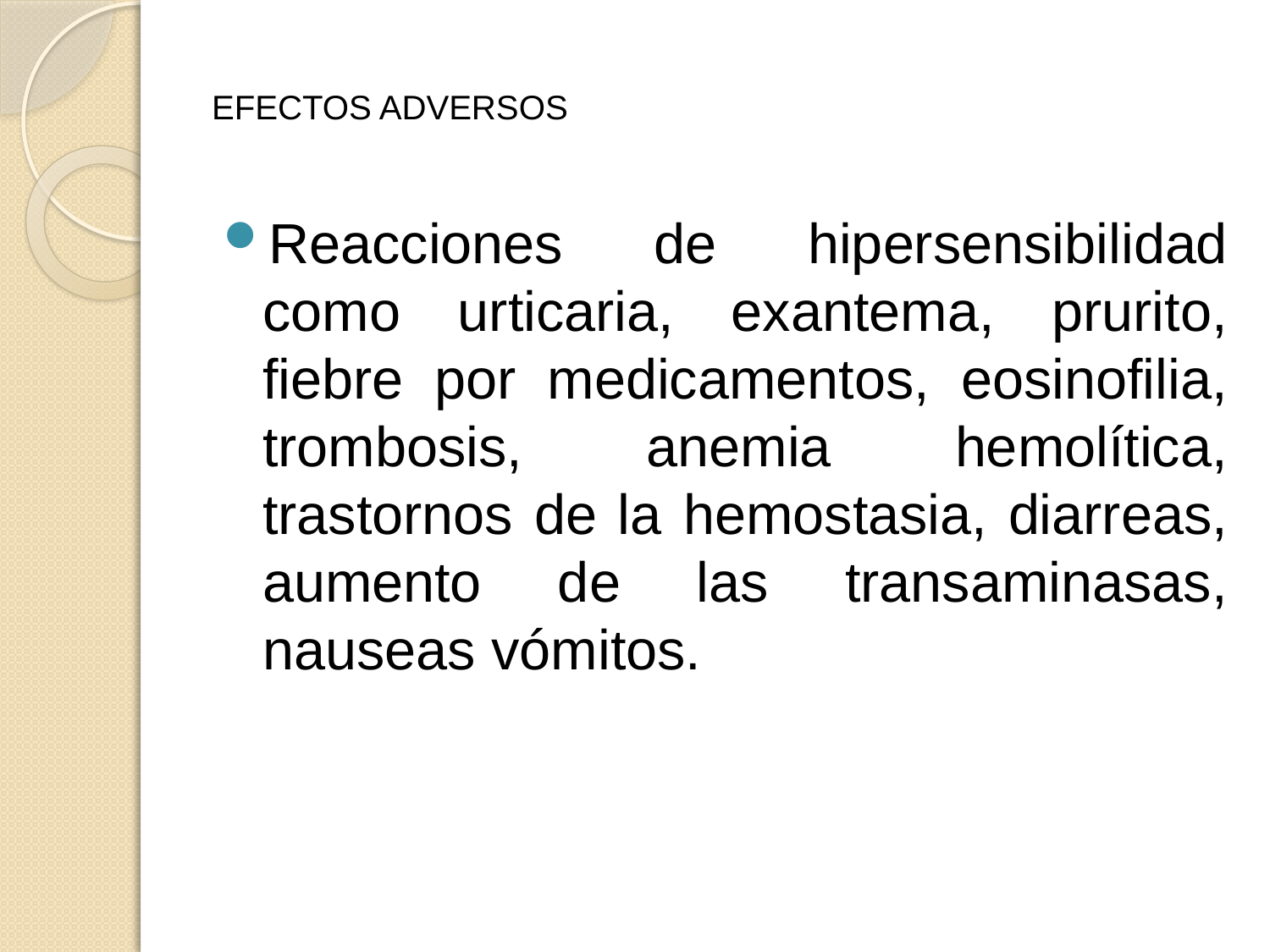

# EFECTOS ADVERSOS
Reacciones de hipersensibilidad como urticaria, exantema, prurito, fiebre por medicamentos, eosinofilia, trombosis, anemia hemolítica, trastornos de la hemostasia, diarreas, aumento de las transaminasas, nauseas vómitos.